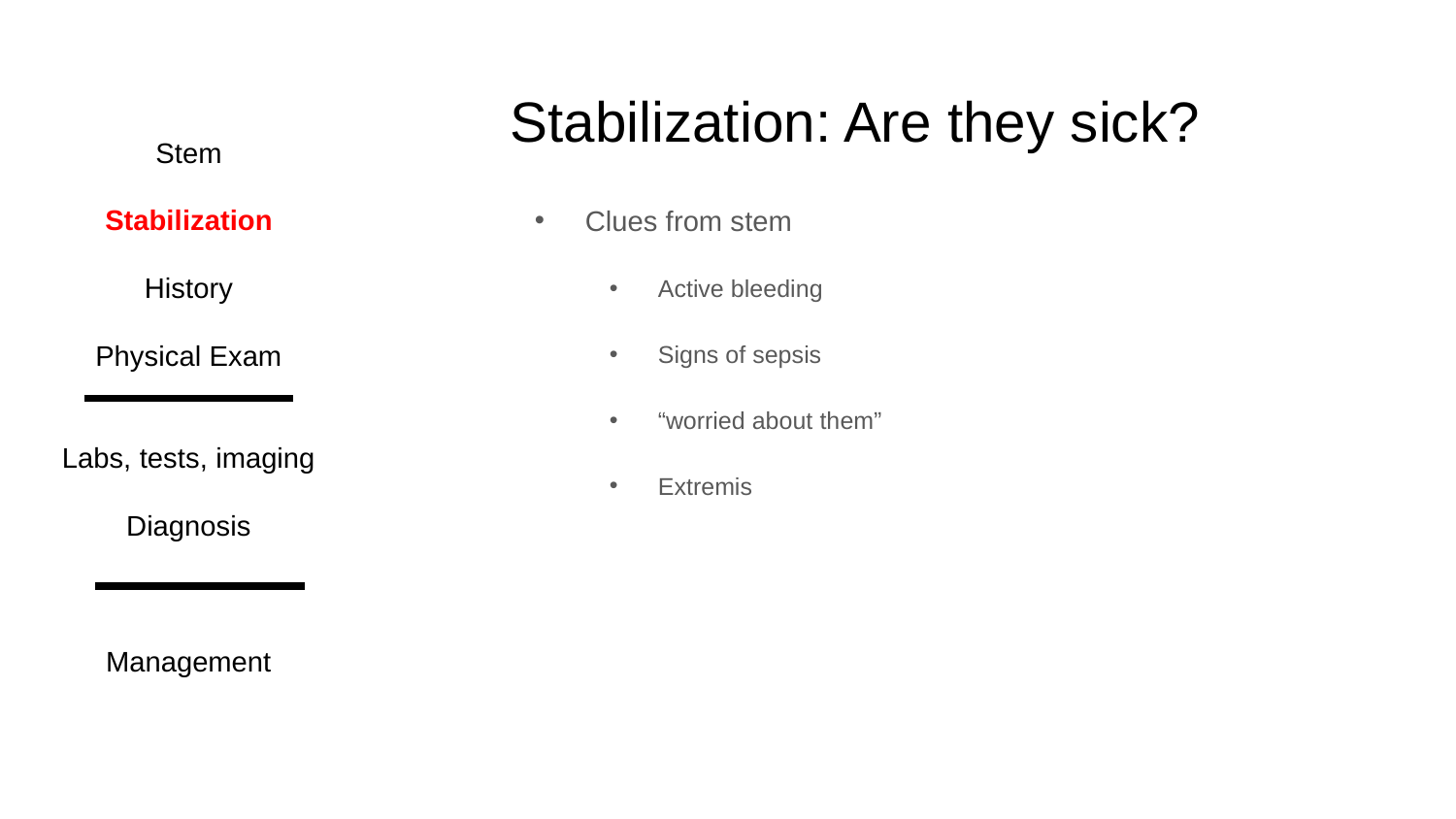

# Stabilization: Are they sick?
Stem

Stabilization

History

Physical Exam

Labs, tests, imaging

Diagnosis

Management
Clues from stem
Active bleeding
Signs of sepsis
“worried about them”
Extremis